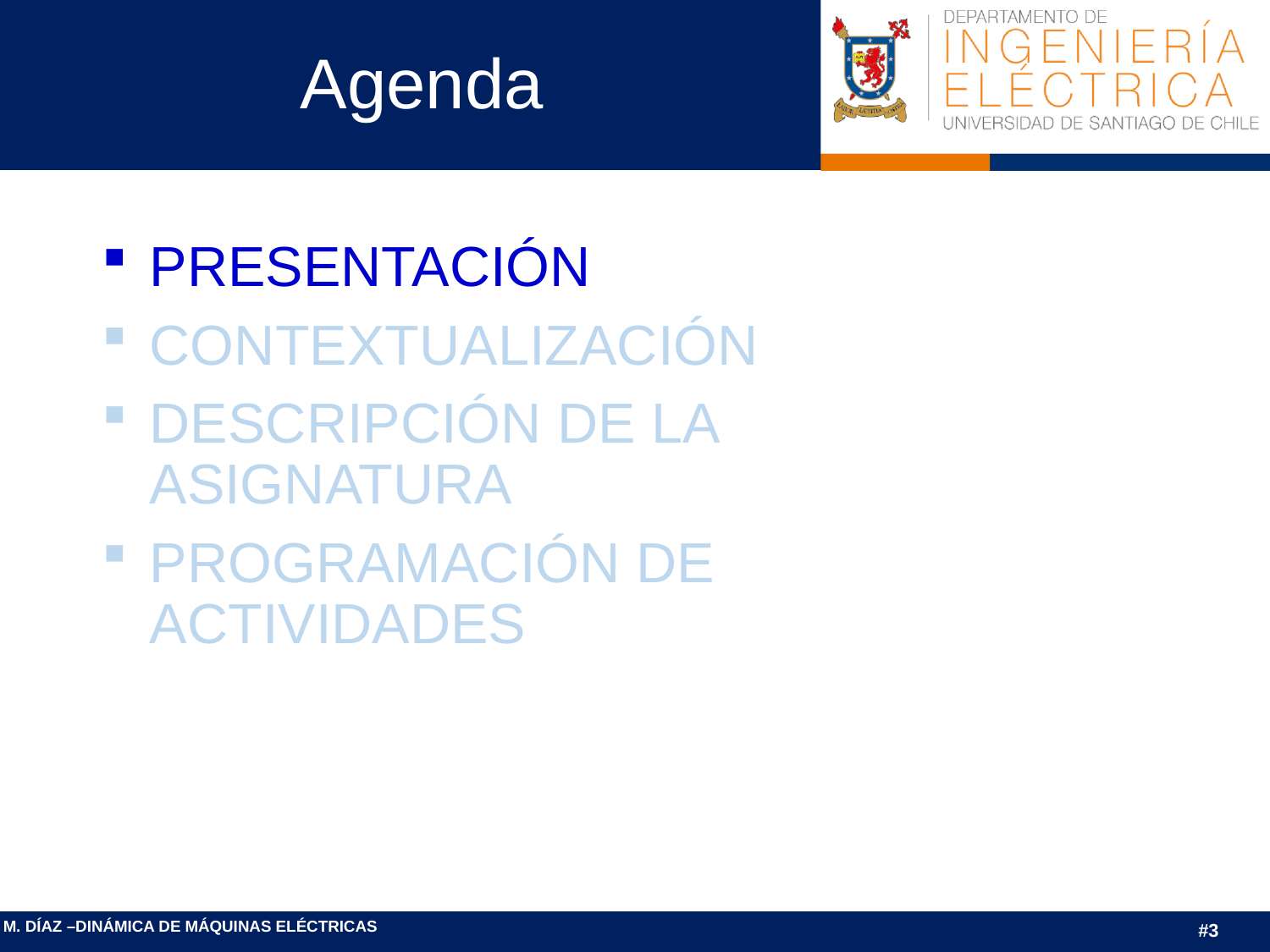

# Agenda
Presentación
Contextualización
Descripción de la Asignatura
Programación de Actividades